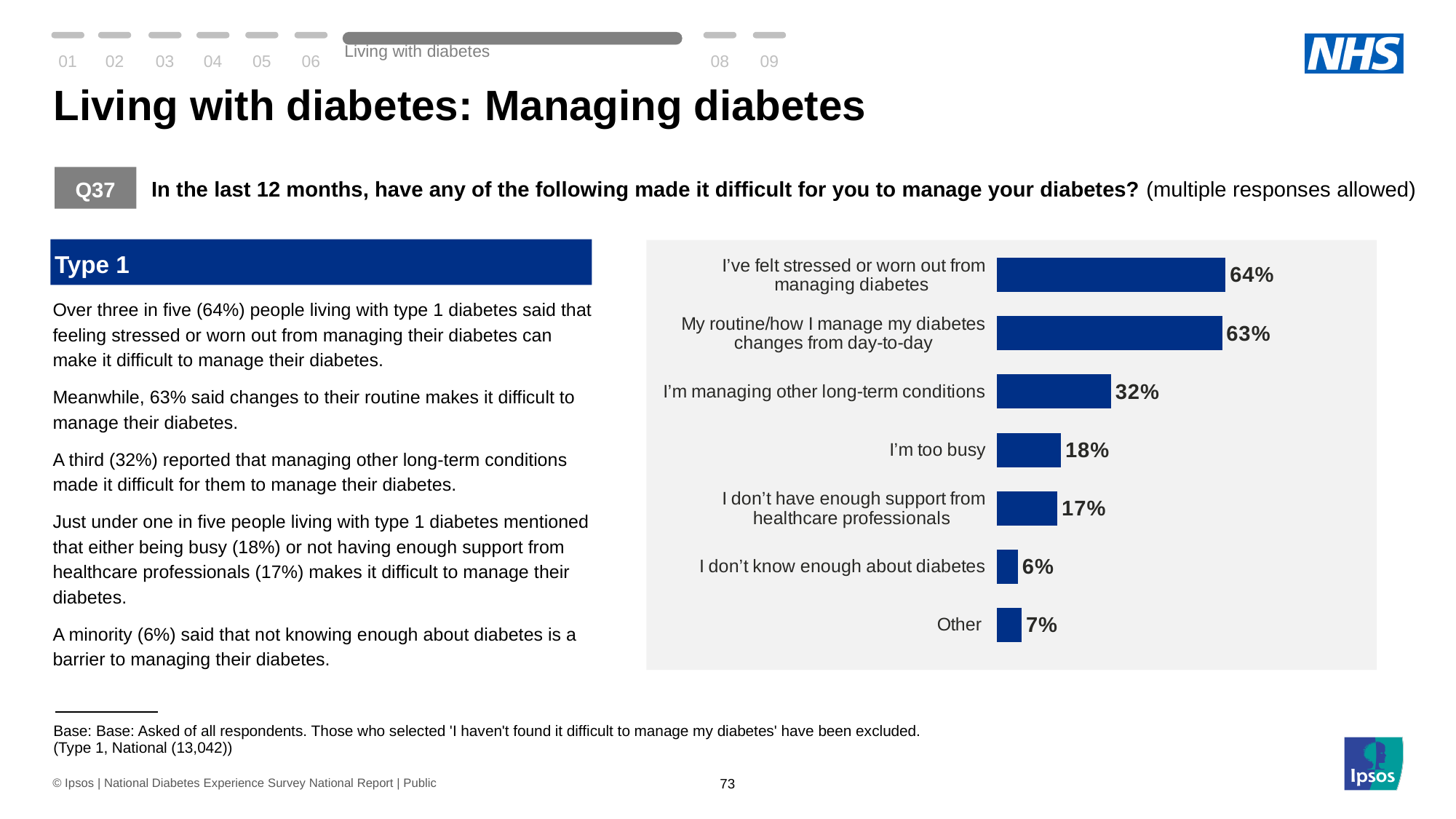

01
02
03
04
05
06
Living with diabetes
08
09
# Living with diabetes: Managing diabetes
Q37
In the last 12 months, have any of the following made it difficult for you to manage your diabetes? (multiple responses allowed)
Type 1

### Chart

| Category | Made it difficult |
|---|---|
| Other  | 7.0 |
| I don’t know enough about diabetes | 6.0 |
|  I don’t have enough support from healthcare professionals | 17.0 |
| I’m too busy | 18.0 |
| I’m managing other long-term conditions | 32.0 |
| My routine/how I manage my diabetes changes from day-to-day | 63.0 |
| I’ve felt stressed or worn out from managing diabetes  | 64.0 |

### Chart

| Category |
|---|
Over three in five (64%) people living with type 1 diabetes said that feeling stressed or worn out from managing their diabetes can make it difficult to manage their diabetes.
Meanwhile, 63% said changes to their routine makes it difficult to manage their diabetes.
A third (32%) reported that managing other long-term conditions made it difficult for them to manage their diabetes.
Just under one in five people living with type 1 diabetes mentioned that either being busy (18%) or not having enough support from healthcare professionals (17%) makes it difficult to manage their diabetes.
A minority (6%) said that not knowing enough about diabetes is a barrier to managing their diabetes.
| Base: Base: Asked of all respondents. Those who selected 'I haven't found it difficult to manage my diabetes' have been excluded. (Type 1, National (13,042)) |
| --- |